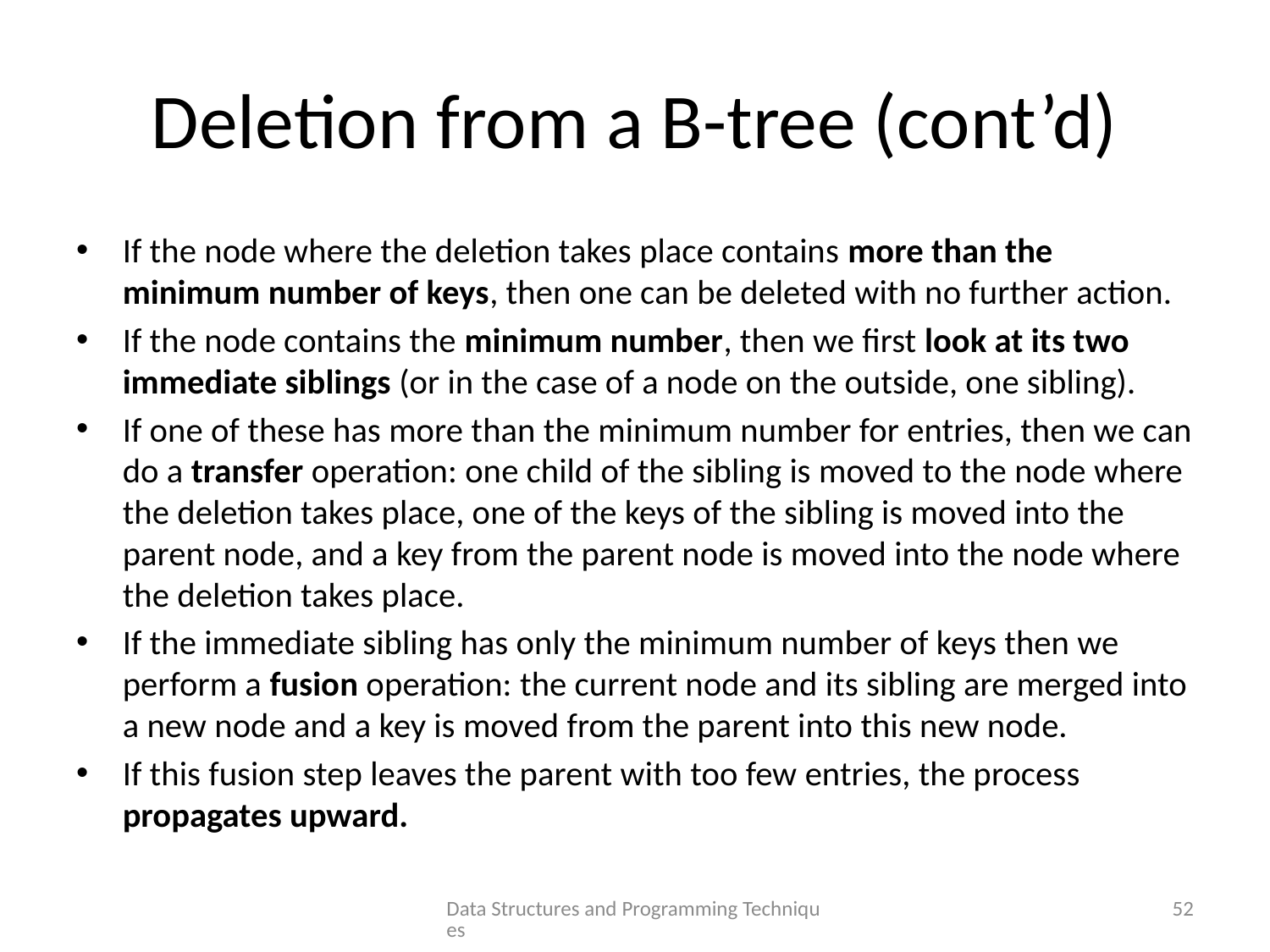

# Deletion from a B-tree (cont’d)
If the node where the deletion takes place contains more than the minimum number of keys, then one can be deleted with no further action.
If the node contains the minimum number, then we first look at its two immediate siblings (or in the case of a node on the outside, one sibling).
If one of these has more than the minimum number for entries, then we can do a transfer operation: one child of the sibling is moved to the node where the deletion takes place, one of the keys of the sibling is moved into the parent node, and a key from the parent node is moved into the node where the deletion takes place.
If the immediate sibling has only the minimum number of keys then we perform a fusion operation: the current node and its sibling are merged into a new node and a key is moved from the parent into this new node.
If this fusion step leaves the parent with too few entries, the process propagates upward.
Data Structures and Programming Techniques
52